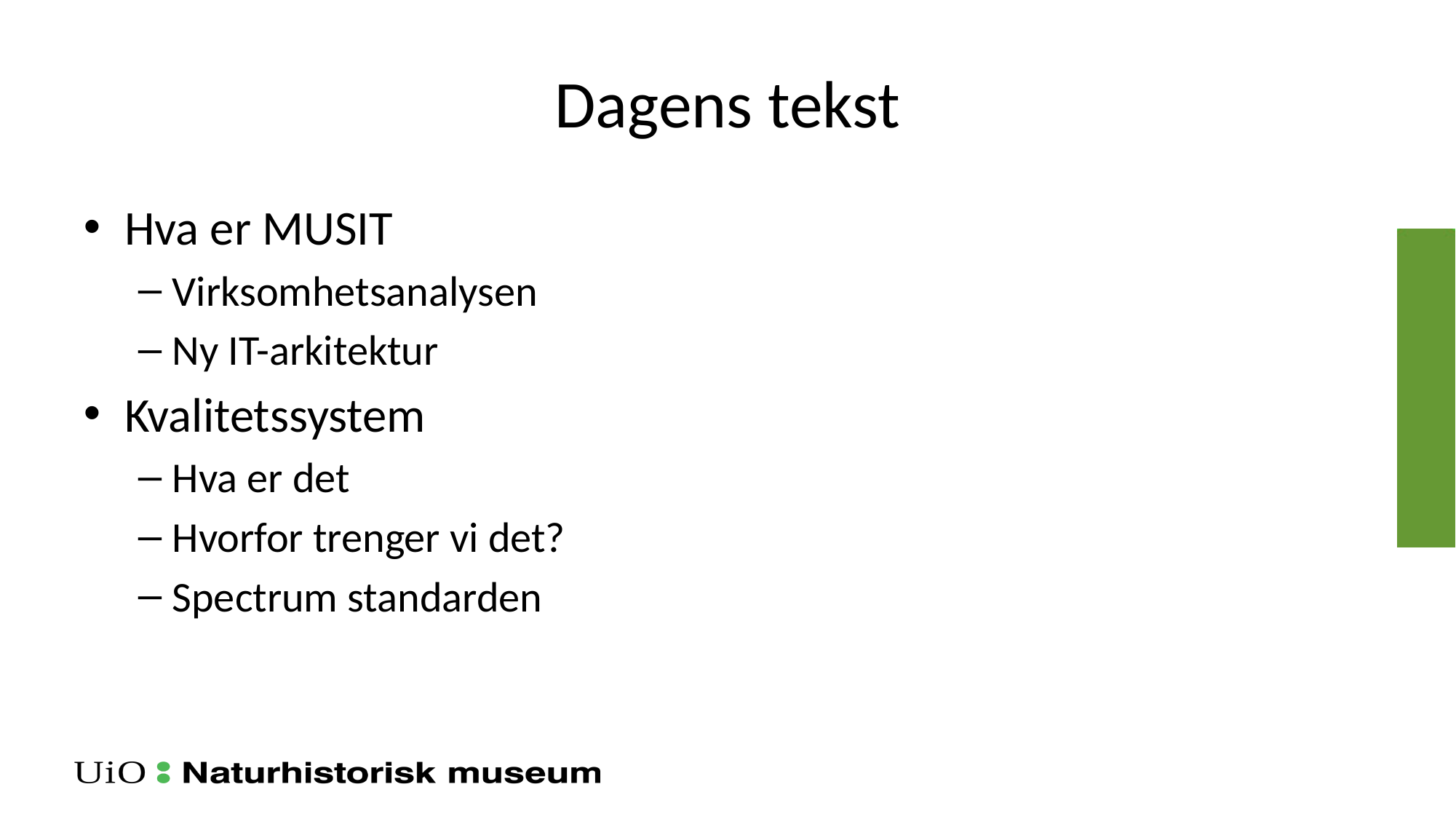

# Dagens tekst
Hva er MUSIT
Virksomhetsanalysen
Ny IT-arkitektur
Kvalitetssystem
Hva er det
Hvorfor trenger vi det?
Spectrum standarden